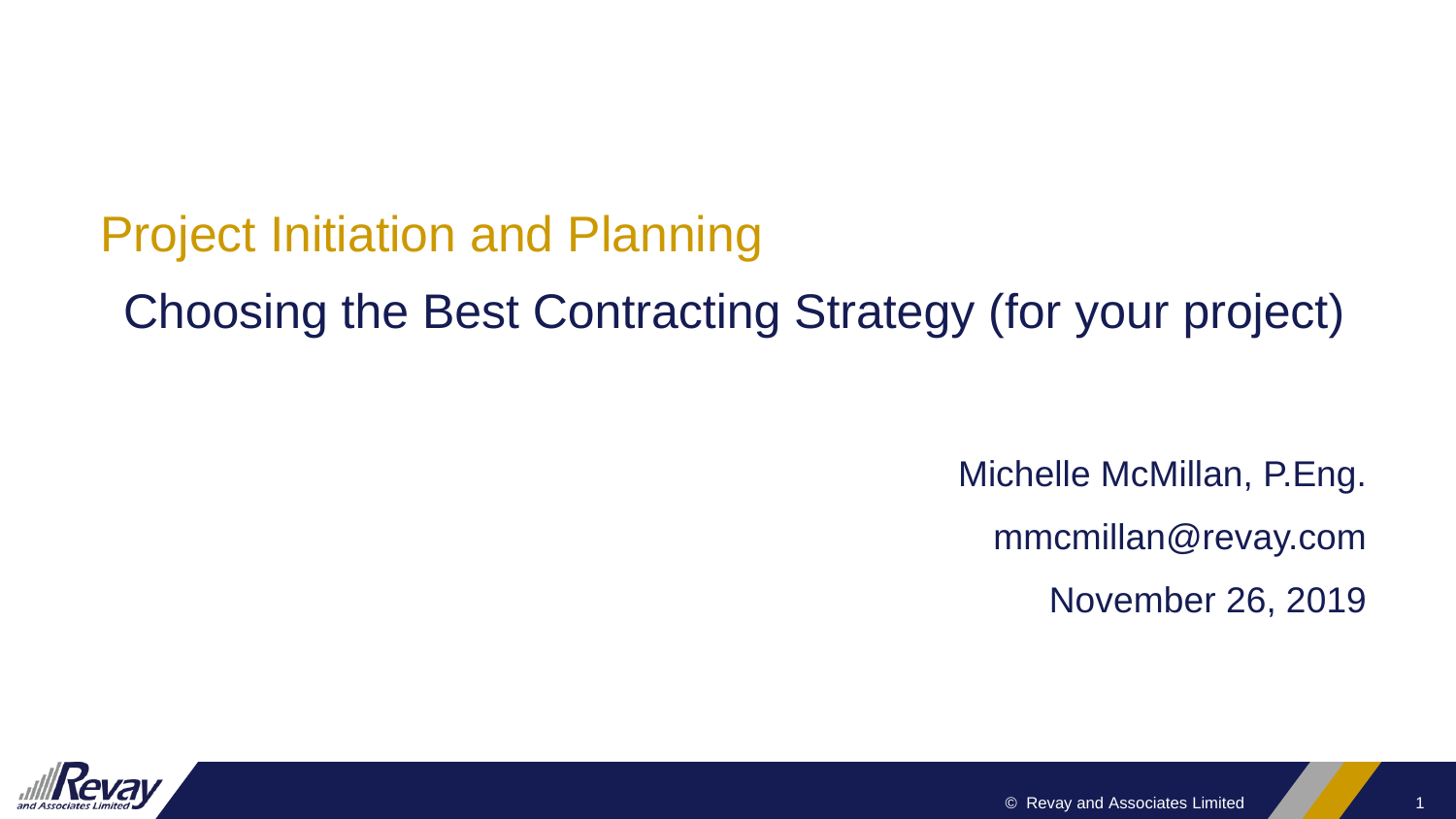

# Project Initiation and Planning
Choosing the Best Contracting Strategy (for your project)
Michelle McMillan, P.Eng.
mmcmillan@revay.com
November 26, 2019